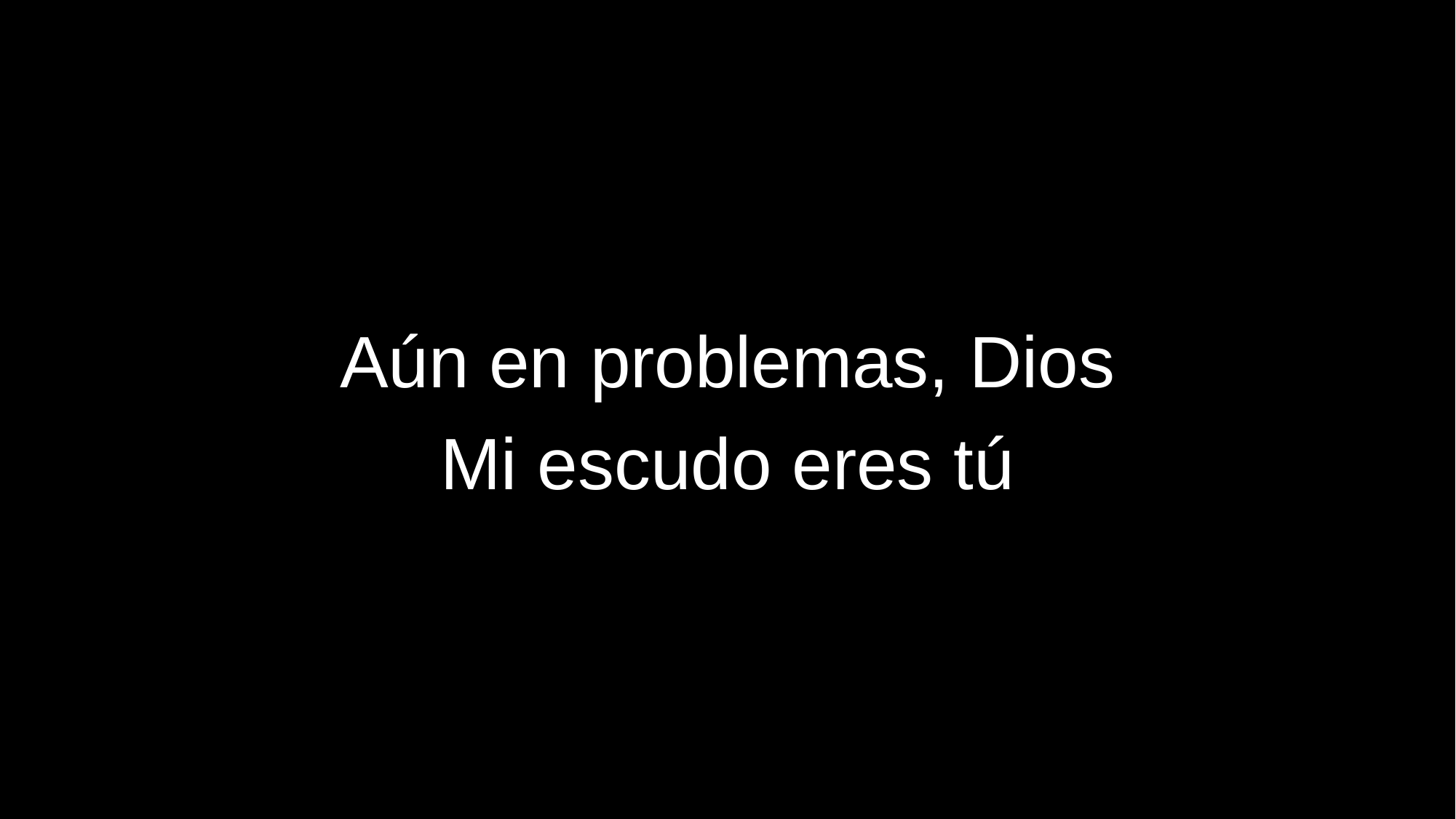

Aún en problemas, Dios
Mi escudo eres tú